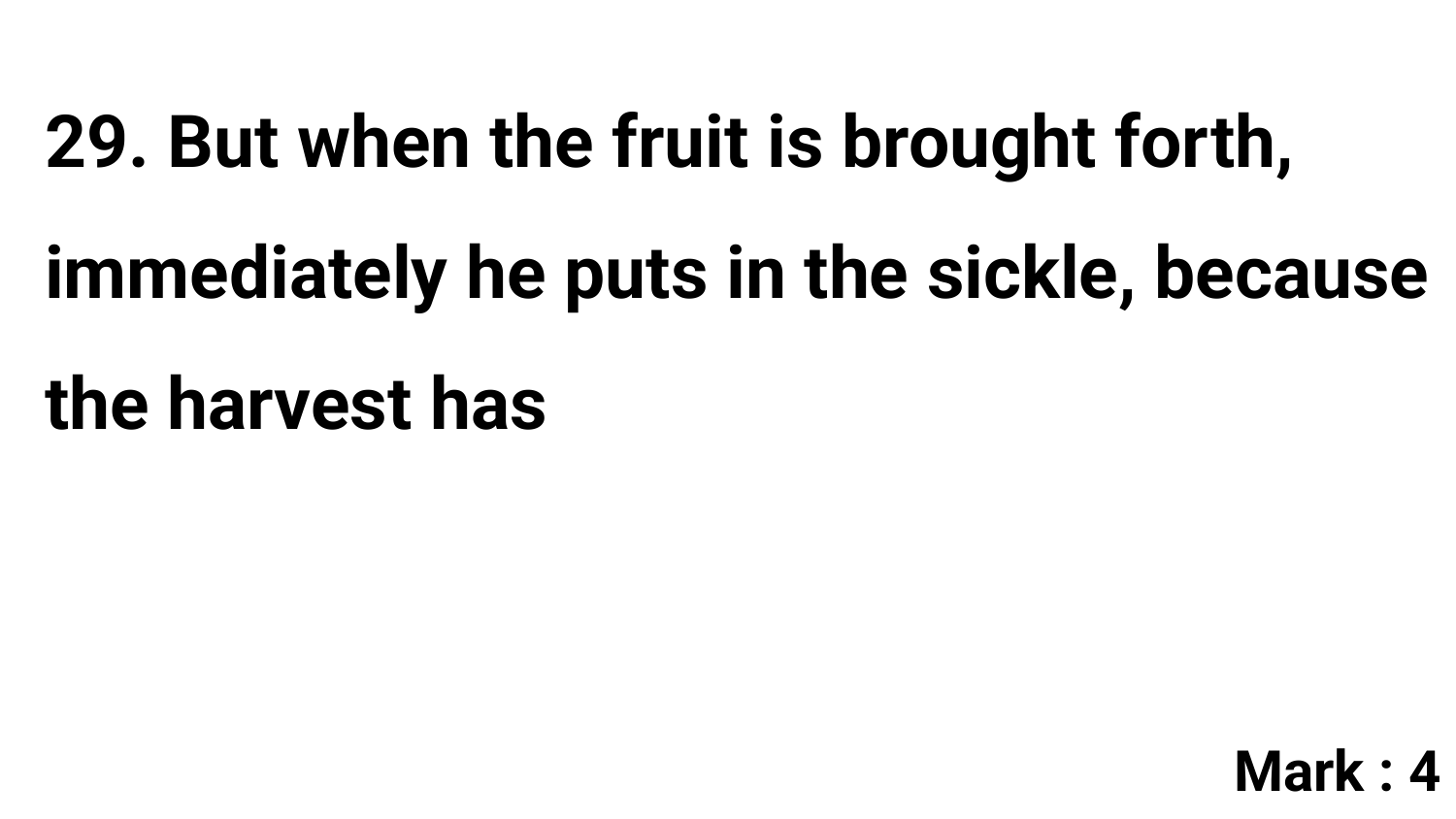

29. But when the fruit is brought forth, immediately he puts in the sickle, because the harvest has
Mark : 4